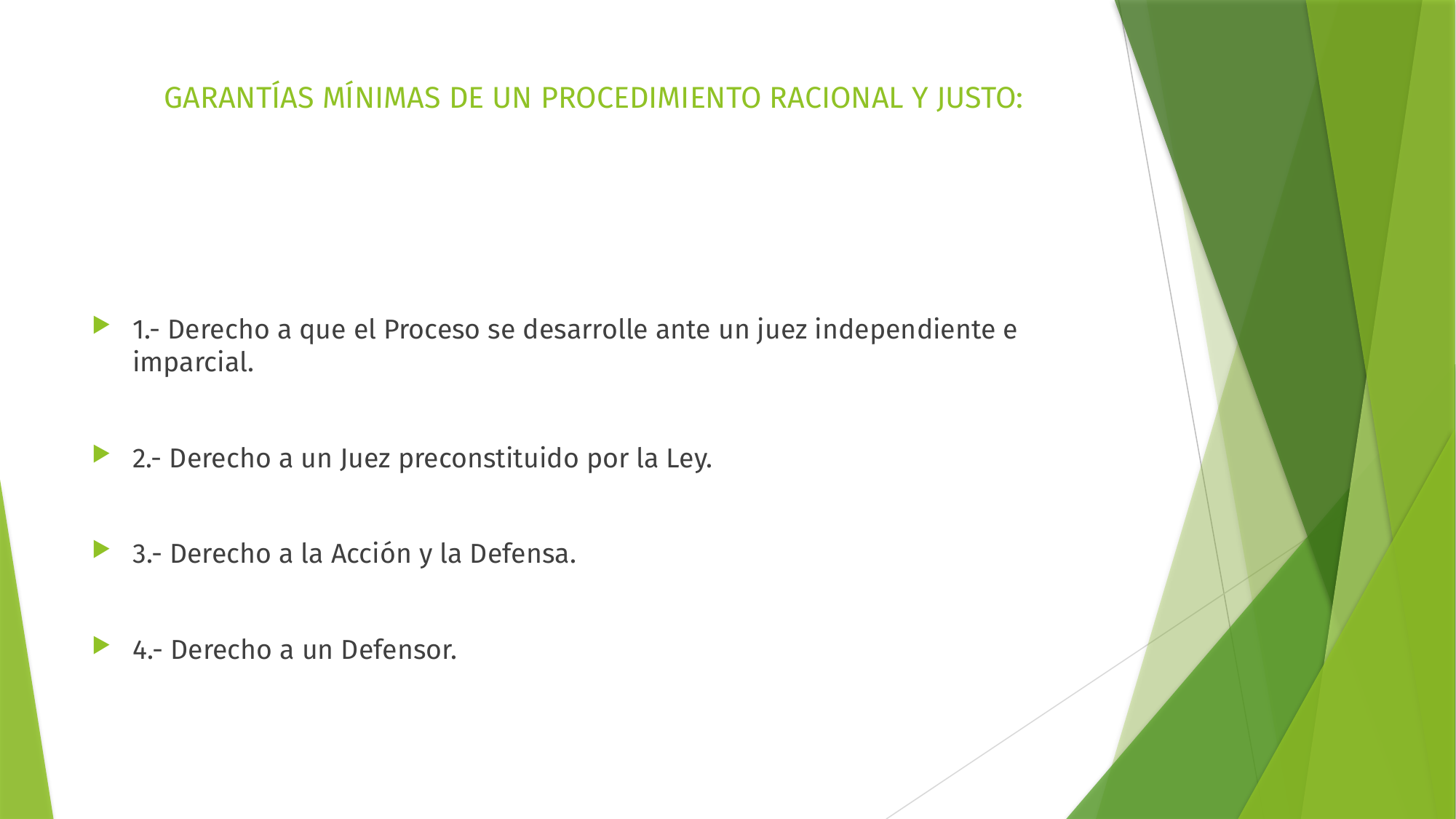

# GARANTÍAS MÍNIMAS DE UN PROCEDIMIENTO RACIONAL Y JUSTO:

1.- Derecho a que el Proceso se desarrolle ante un juez independiente e imparcial.

2.- Derecho a un Juez preconstituido por la Ley.

3.- Derecho a la Acción y la Defensa.

4.- Derecho a un Defensor.